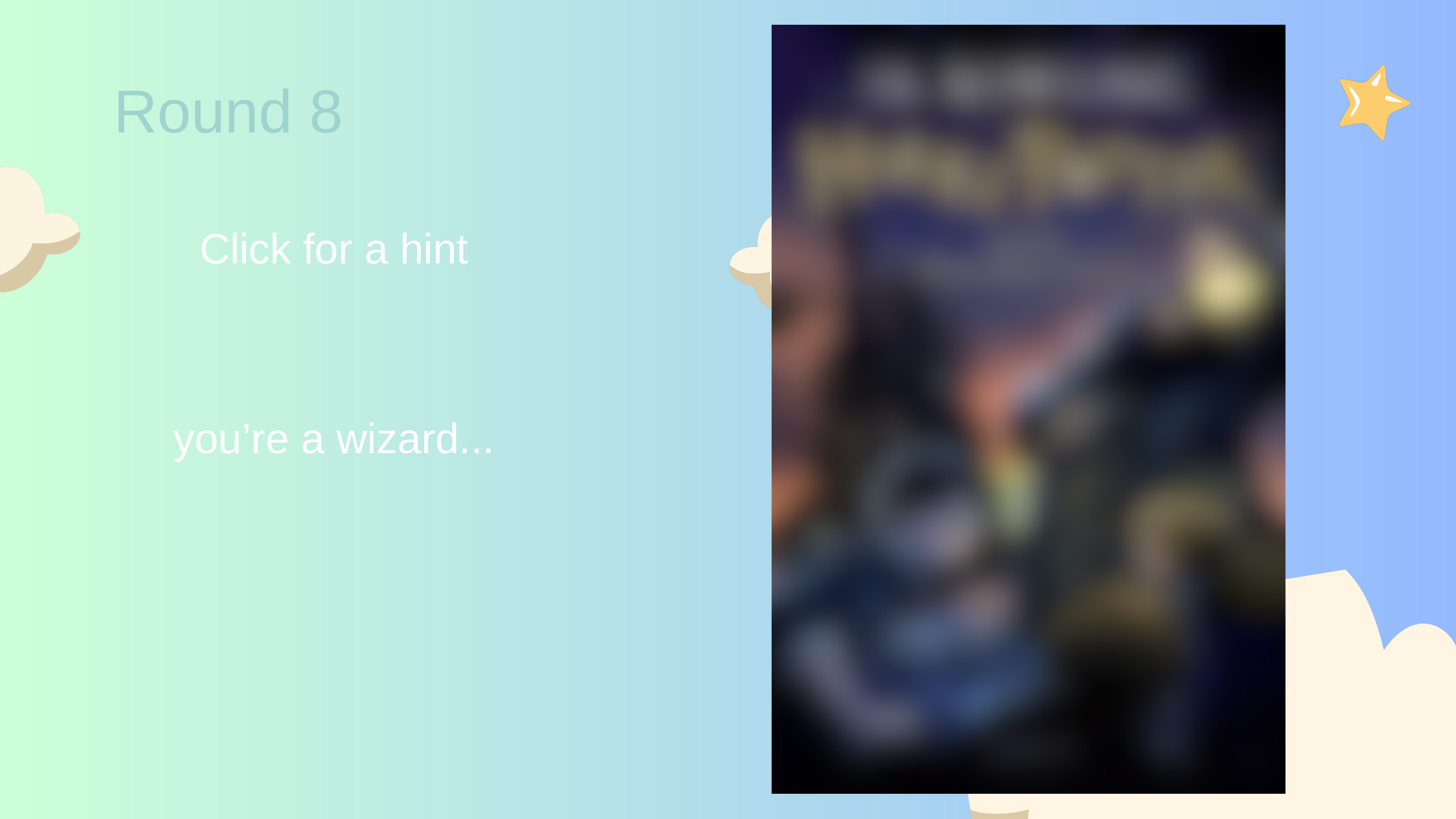

Round 8

Click for a hint
you’re a wizard...